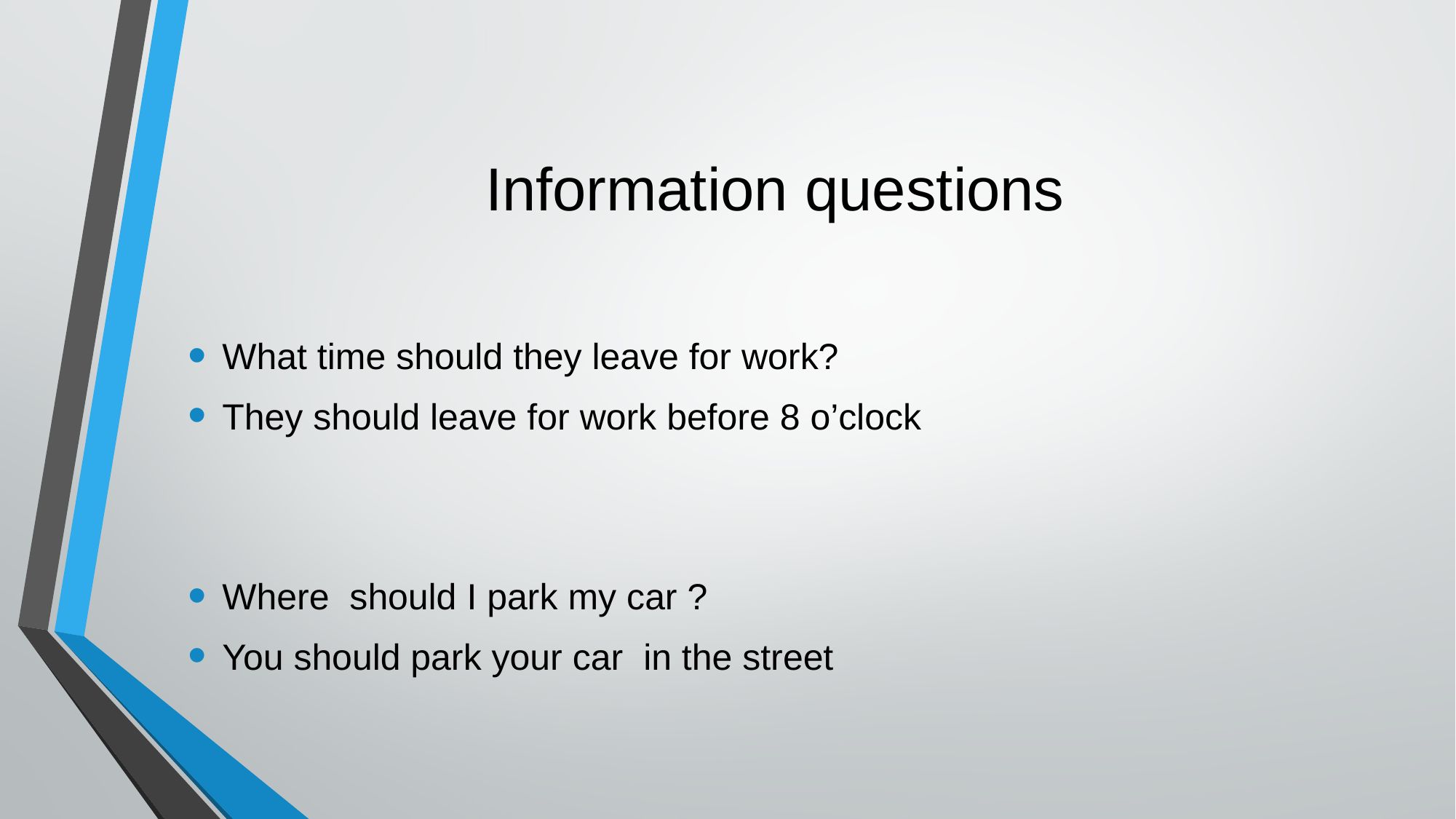

# Information questions
What time should they leave for work?
They should leave for work before 8 o’clock

Where  should I park my car ?
You should park your car  in the street